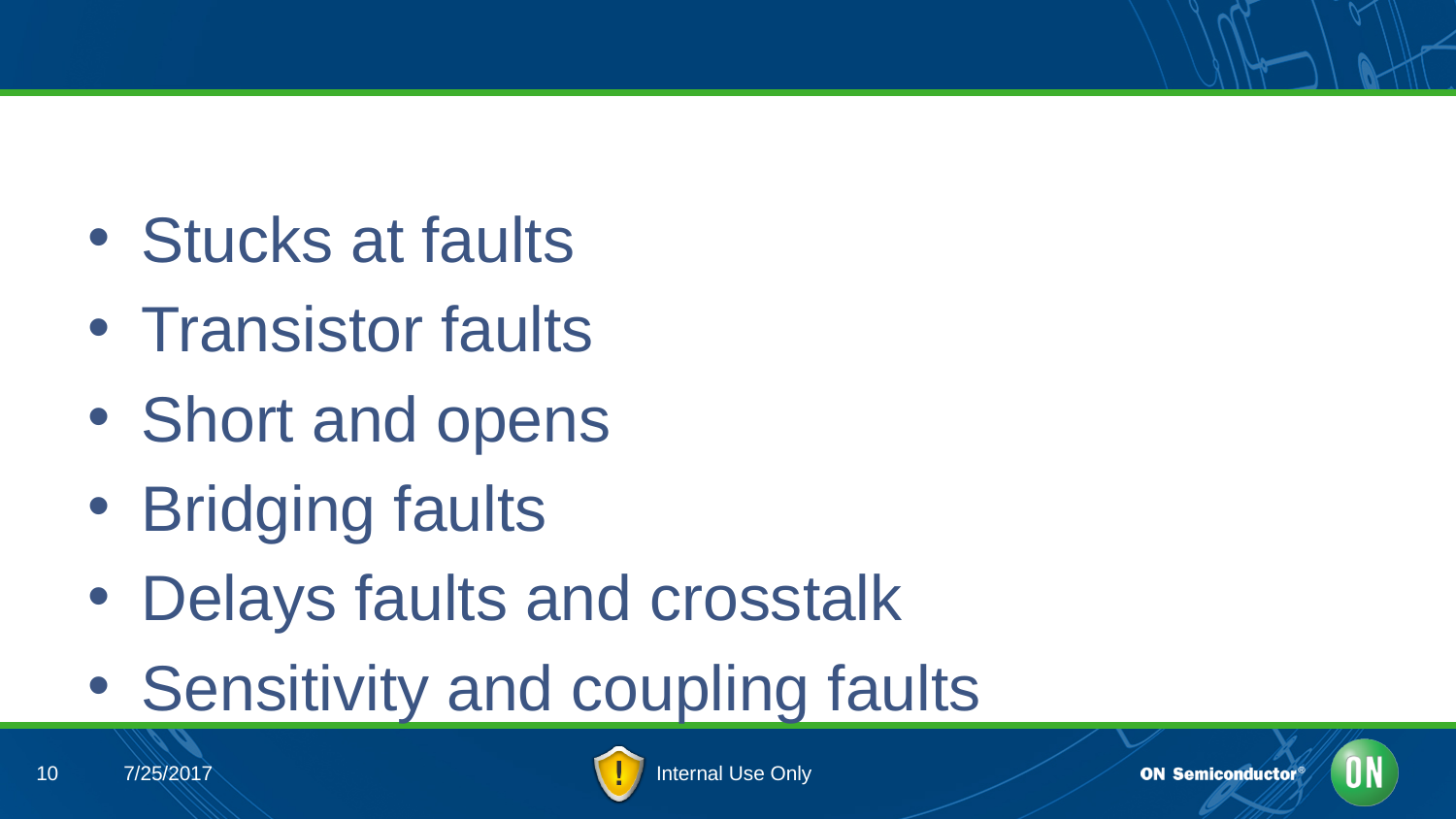

#
Stucks at faults
Transistor faults
Short and opens
Bridging faults
Delays faults and crosstalk
Sensitivity and coupling faults